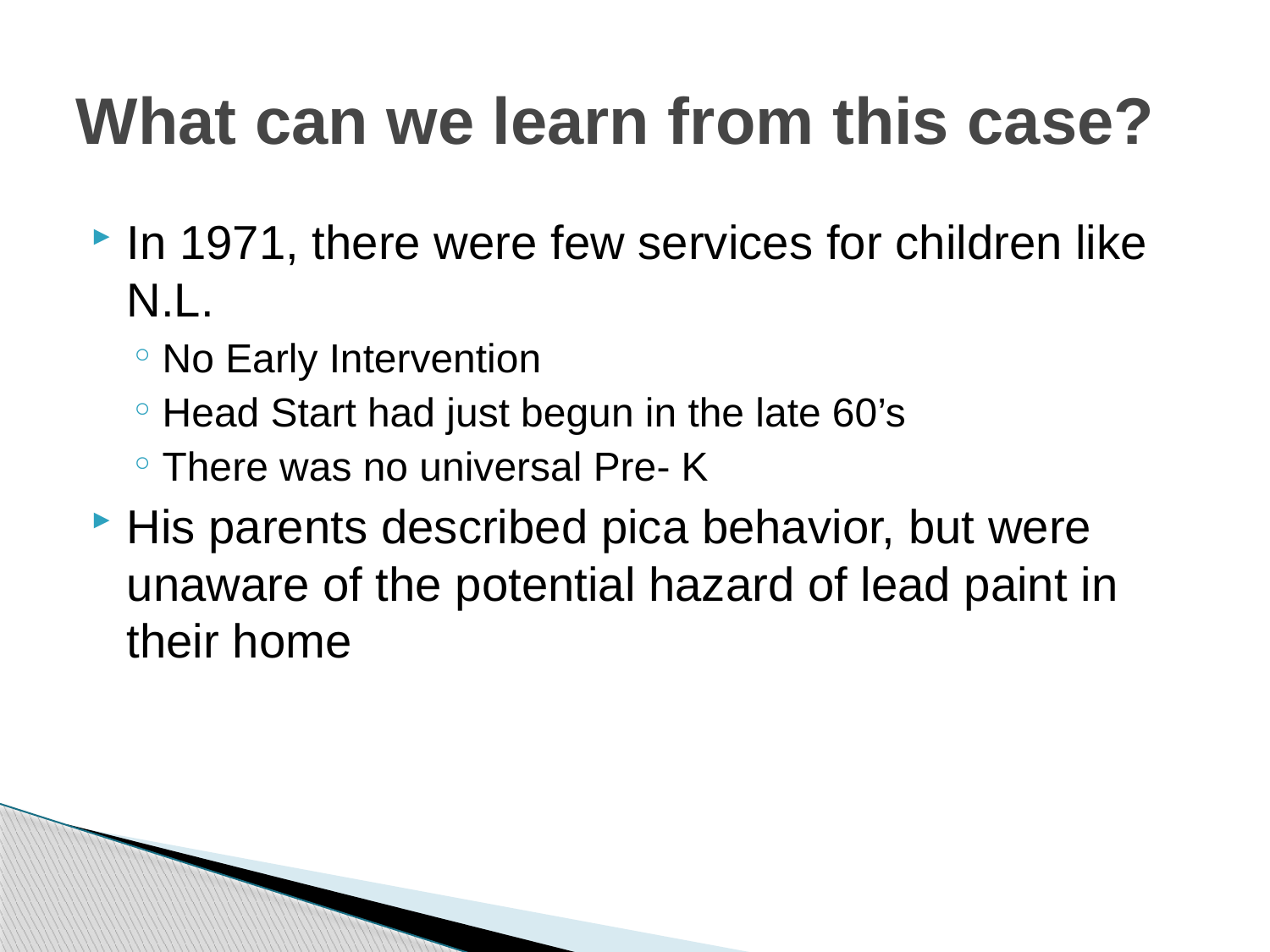

# What can we learn from this case?
In 1971, there were few services for children like N.L.
No Early Intervention
Head Start had just begun in the late 60’s
There was no universal Pre- K
His parents described pica behavior, but were unaware of the potential hazard of lead paint in their home